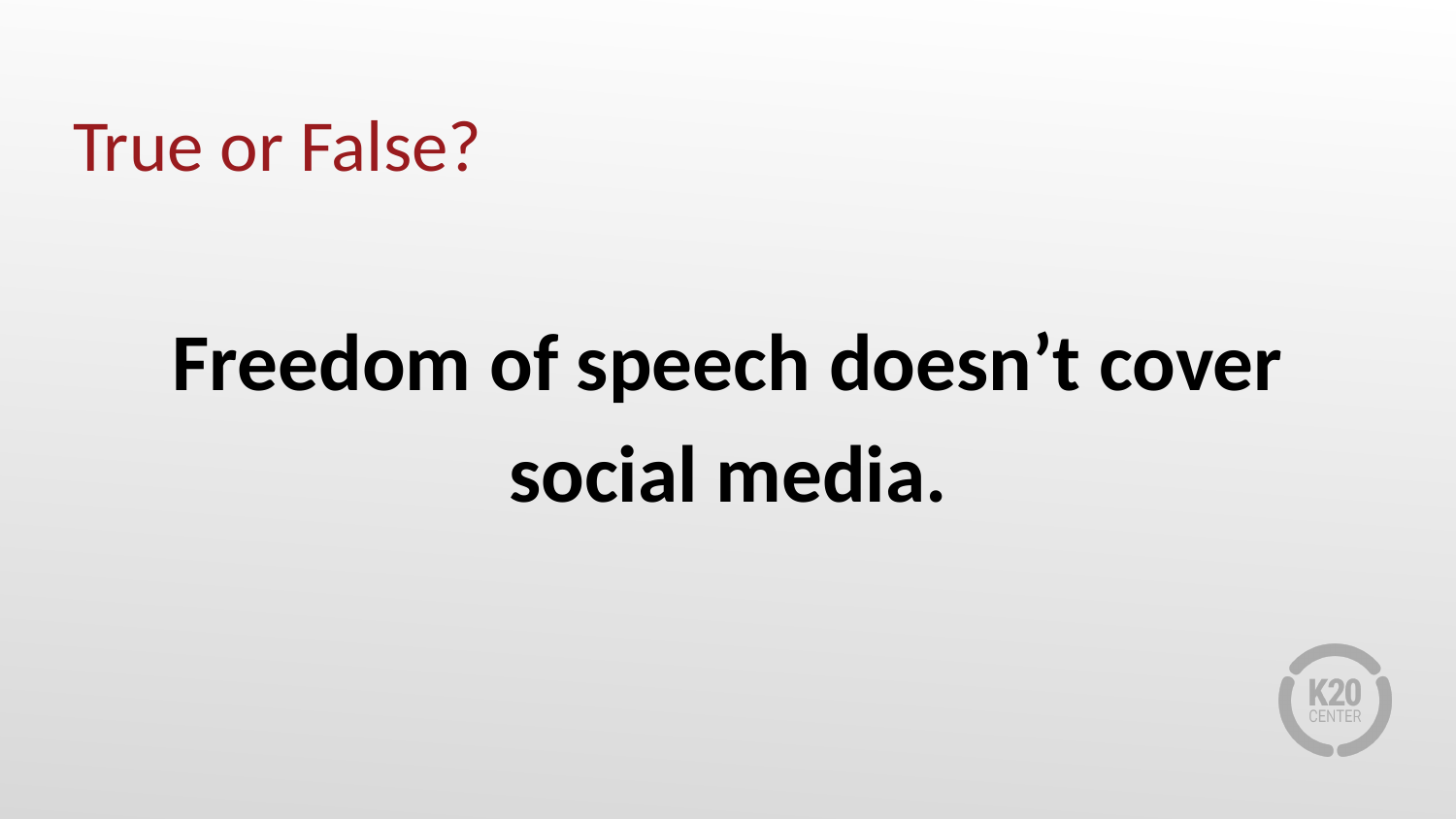

# True or False?
Freedom of speech doesn’t cover social media.